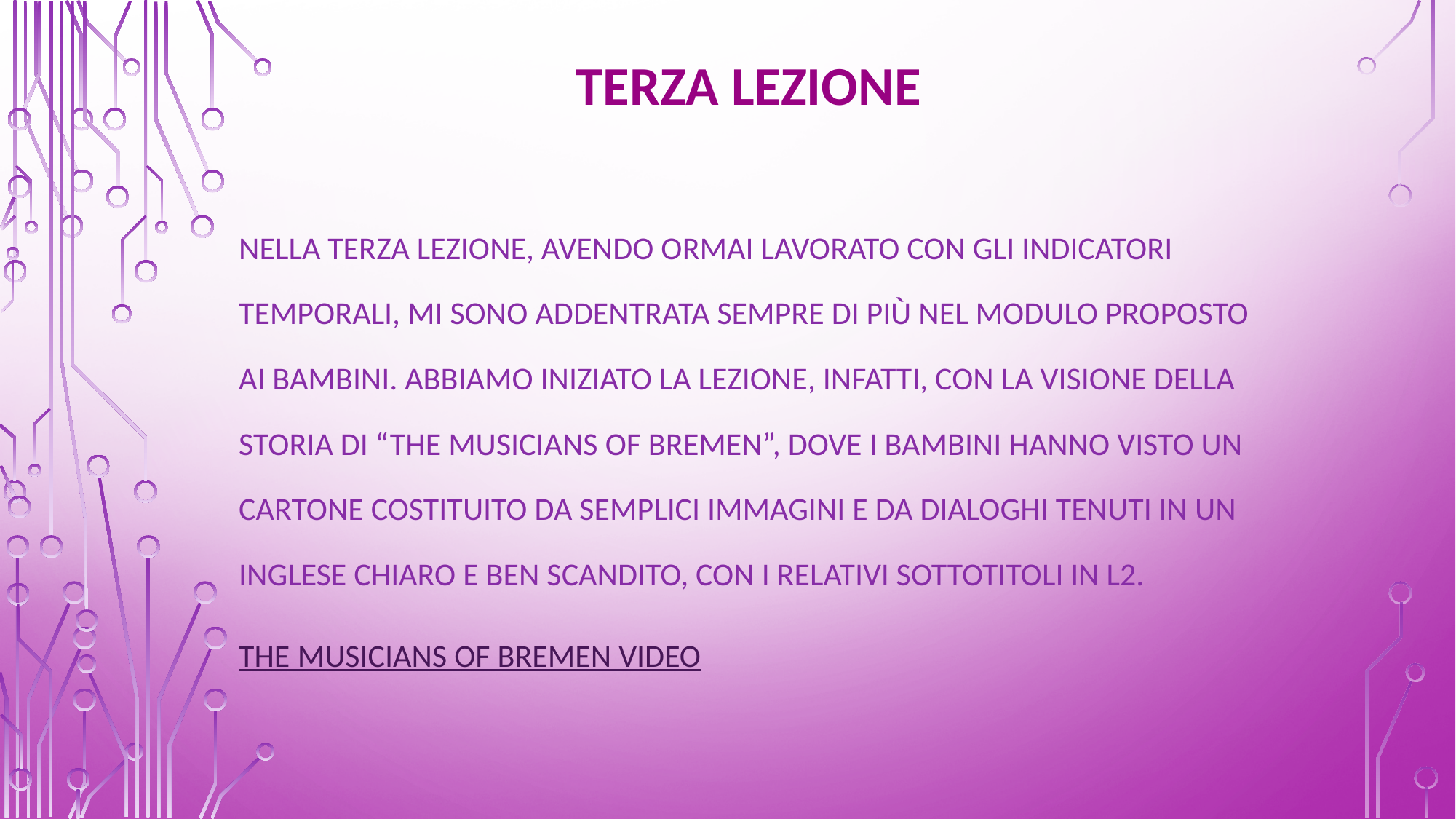

# Terza lezione
Nella terza lezione, avendo ormai lavorato con gli indicatori temporali, mi sono addentrata sempre di più nel modulo proposto ai bambini. Abbiamo iniziato la lezione, infatti, con la visione della storia di “The Musicians of Bremen”, dove i bambini hanno visto un cartone costituito da semplici immagini e da dialoghi tenuti in un inglese chiaro e ben scandito, con i relativi sottotitoli in L2.
The musicians of Bremen video